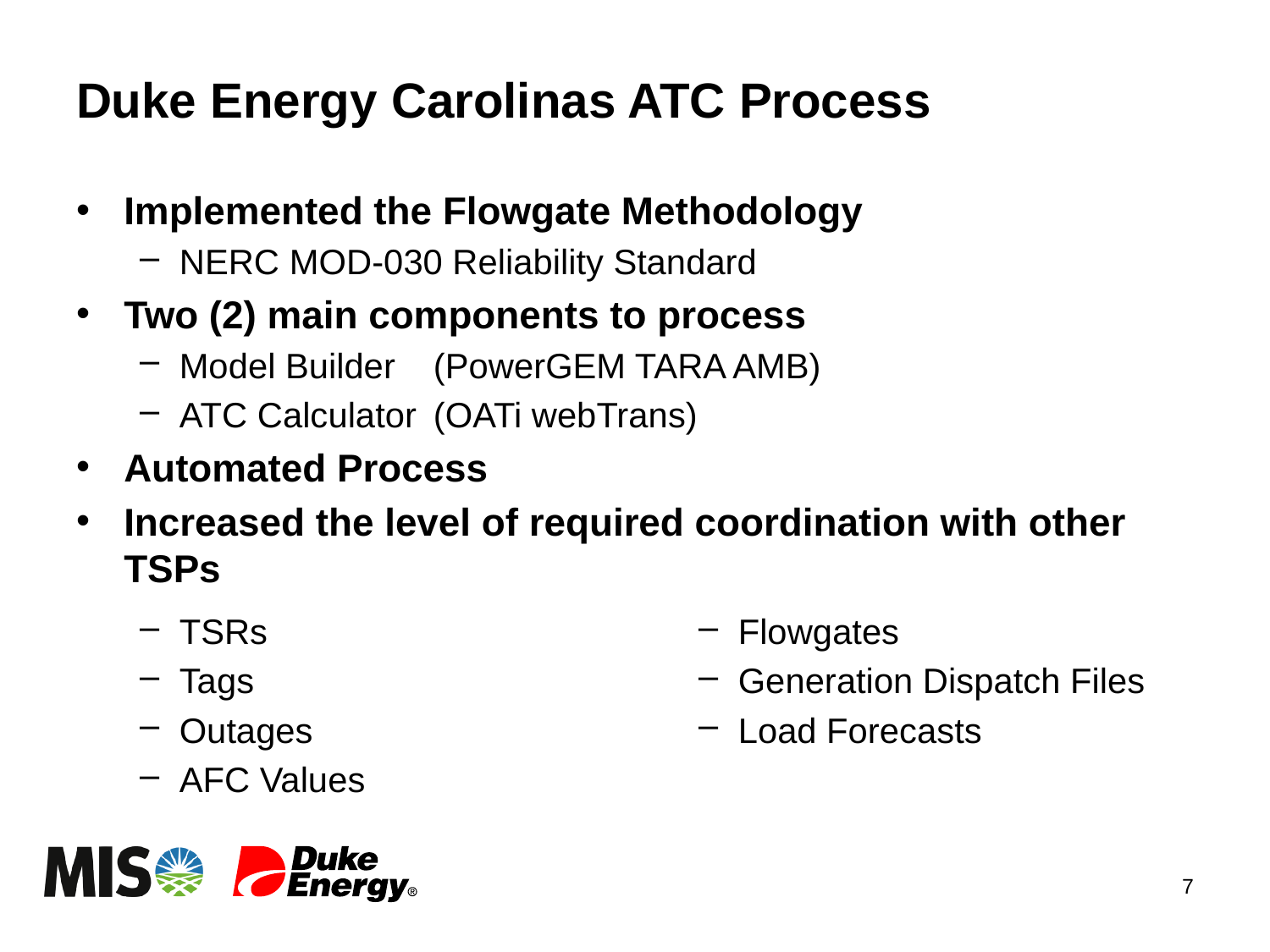

# Duke Energy Carolinas ATC Process
Implemented the Flowgate Methodology
NERC MOD-030 Reliability Standard
Two (2) main components to process
Model Builder	(PowerGEM TARA AMB)
ATC Calculator	(OATi webTrans)
Automated Process
Increased the level of required coordination with other TSPs
TSRs
Tags
Outages
AFC Values
Flowgates
Generation Dispatch Files
Load Forecasts
7